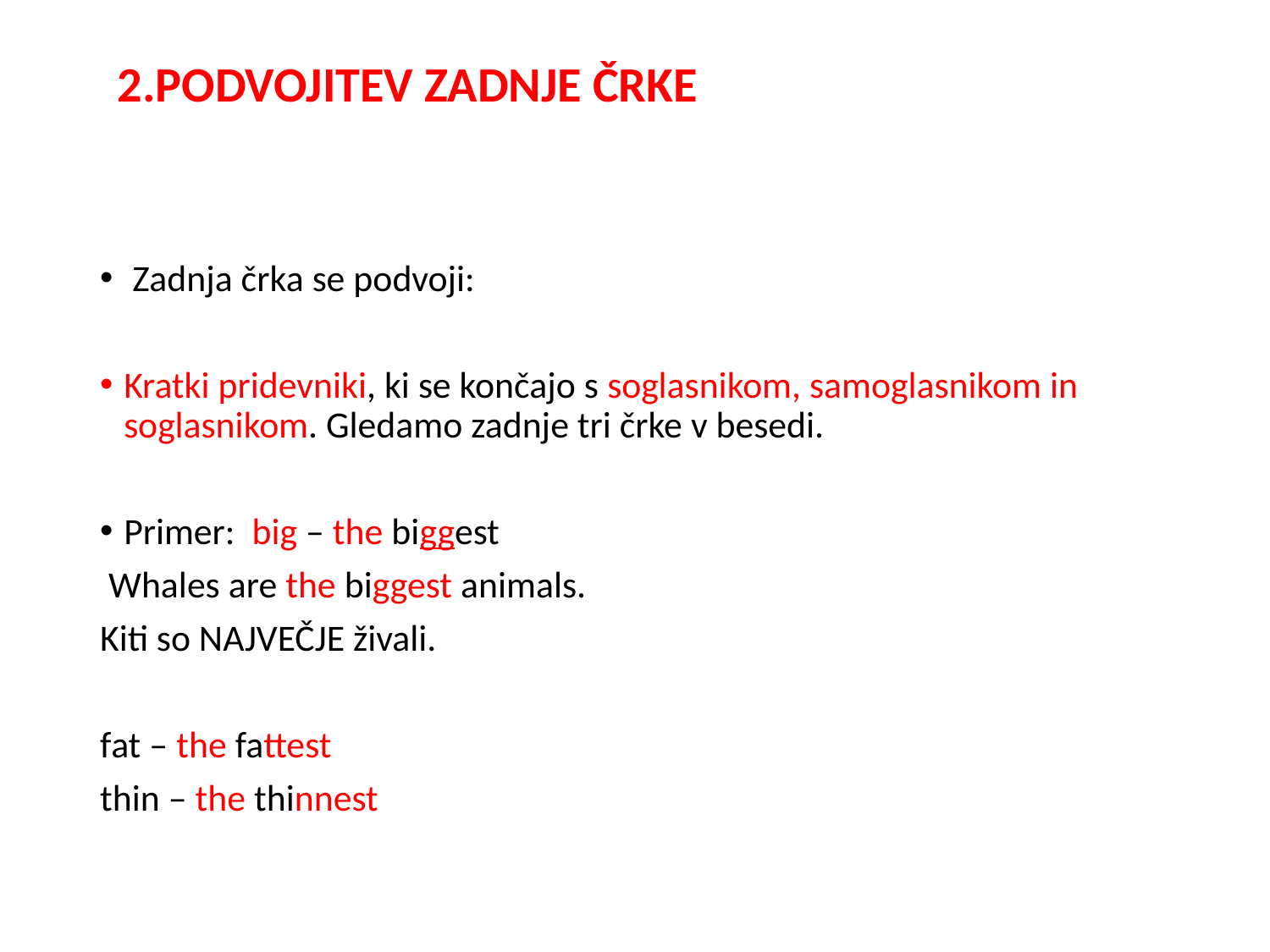

2.PODVOJITEV ZADNJE ČRKE
 Zadnja črka se podvoji:

Kratki pridevniki, ki se končajo s soglasnikom, samoglasnikom in soglasnikom. Gledamo zadnje tri črke v besedi.

Primer:  big – the biggest
 Whales are the biggest animals.
Kiti so NAJVEČJE živali.

fat – the fattest
thin – the thinnest